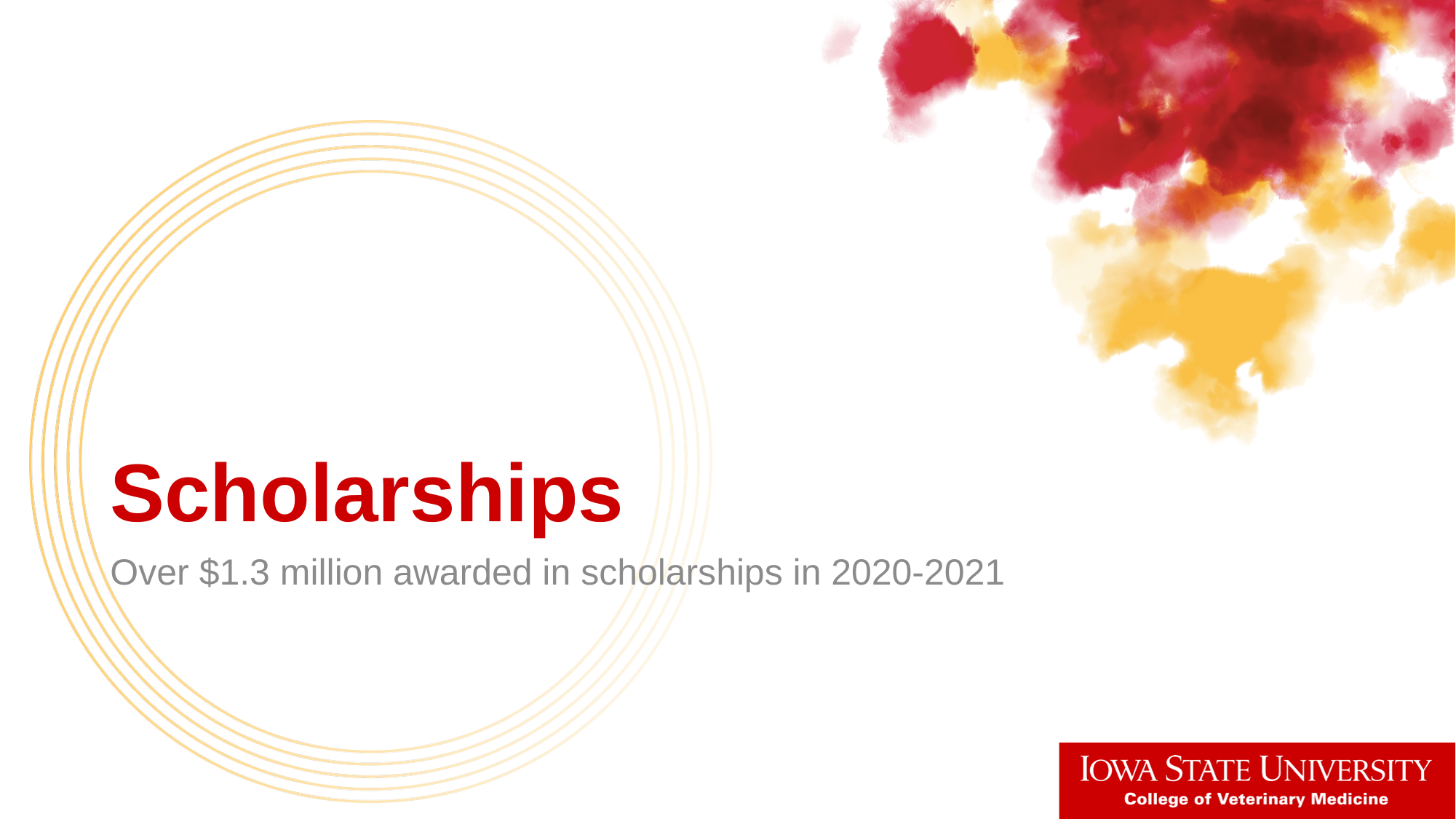

# Scholarships
Over $1.3 million awarded in scholarships in 2020-2021